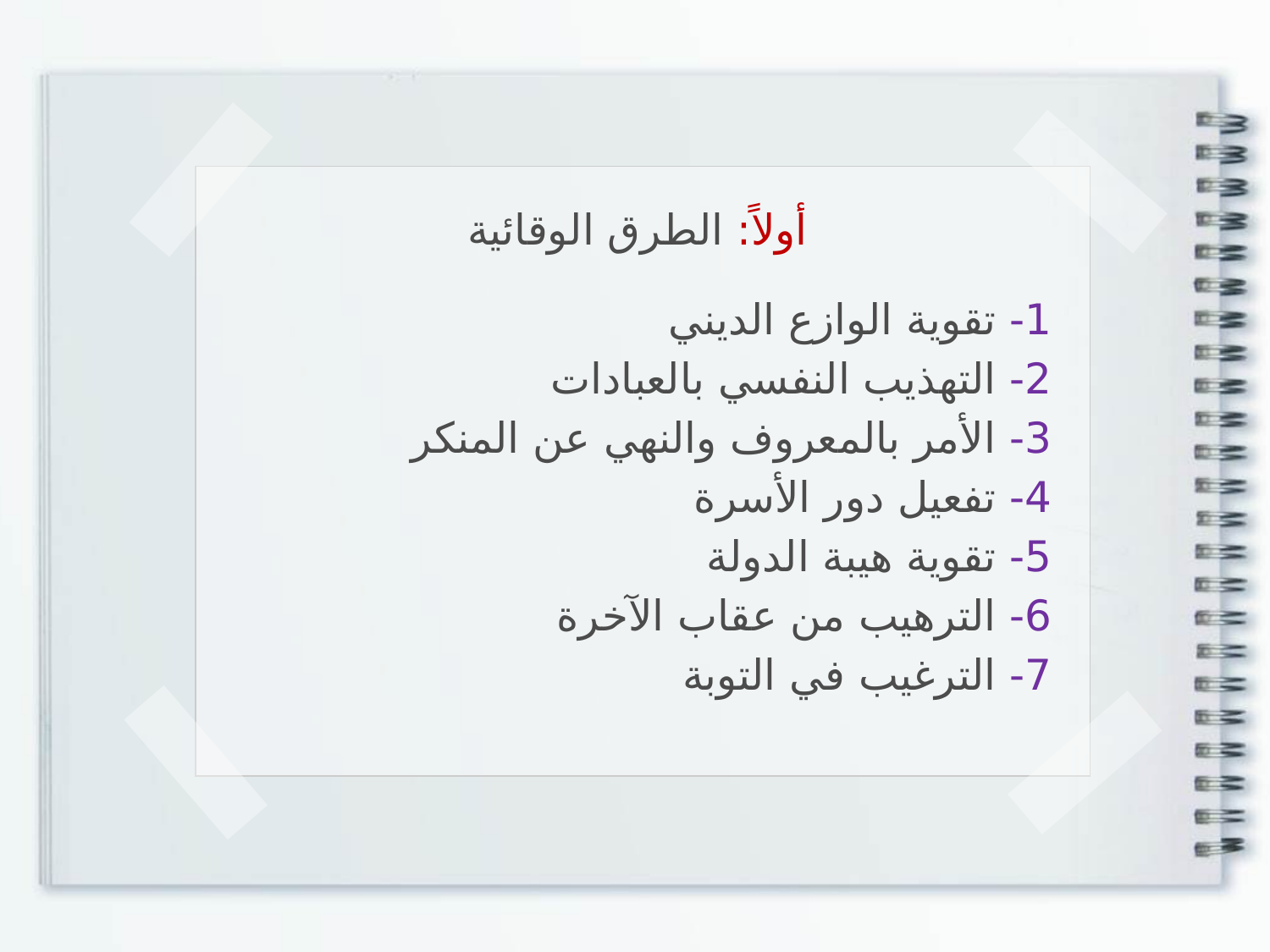

أولاً: الطرق الوقائية
1- تقوية الوازع الديني
2- التهذيب النفسي بالعبادات
3- الأمر بالمعروف والنهي عن المنكر
4- تفعيل دور الأسرة
5- تقوية هيبة الدولة
6- الترهيب من عقاب الآخرة
7- الترغيب في التوبة